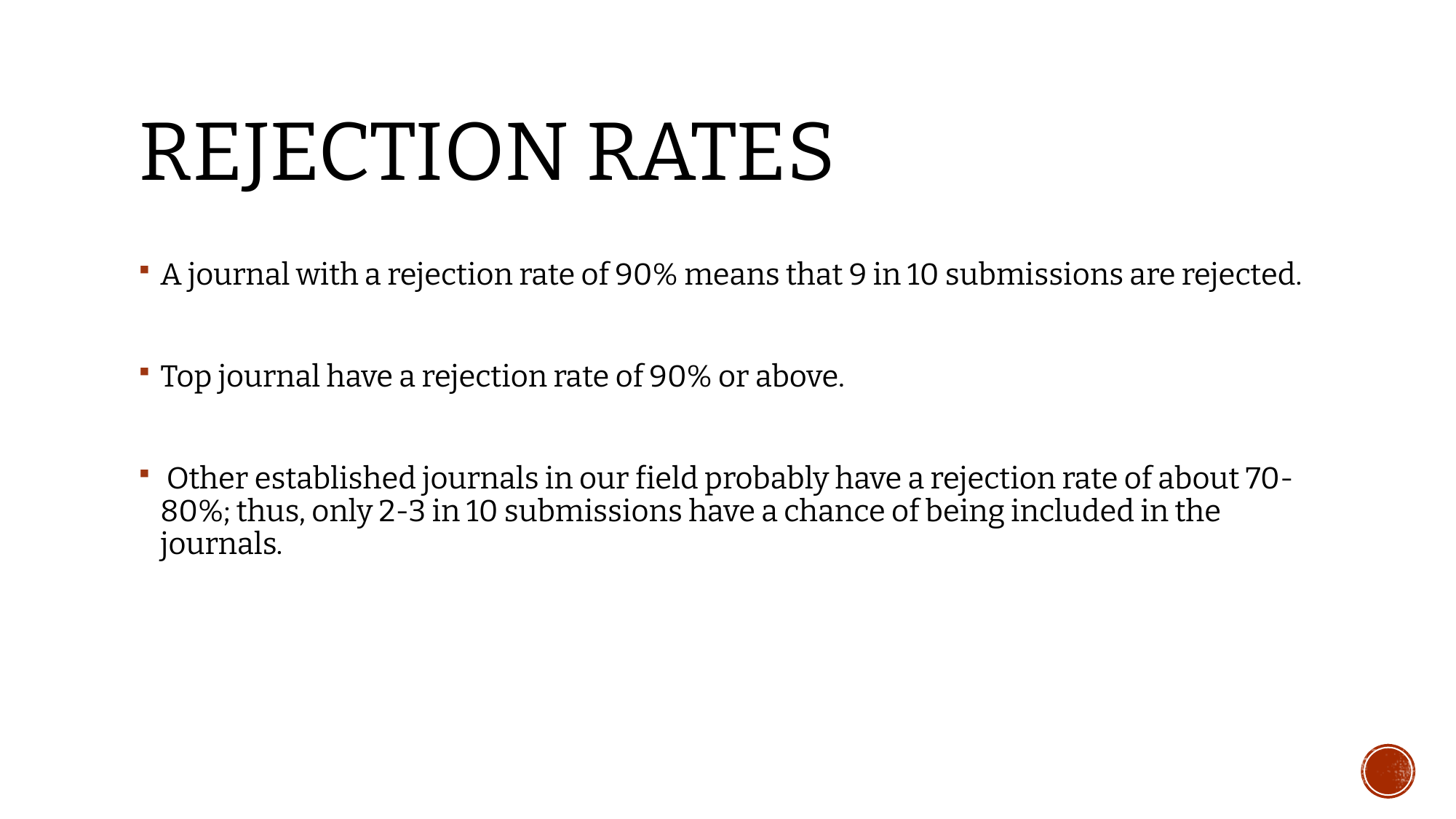

# Rejection rates
A journal with a rejection rate of 90% means that 9 in 10 submissions are rejected.

Top journal have a rejection rate of 90% or above.

 Other established journals in our field probably have a rejection rate of about 70-80%; thus, only 2-3 in 10 submissions have a chance of being included in the journals.